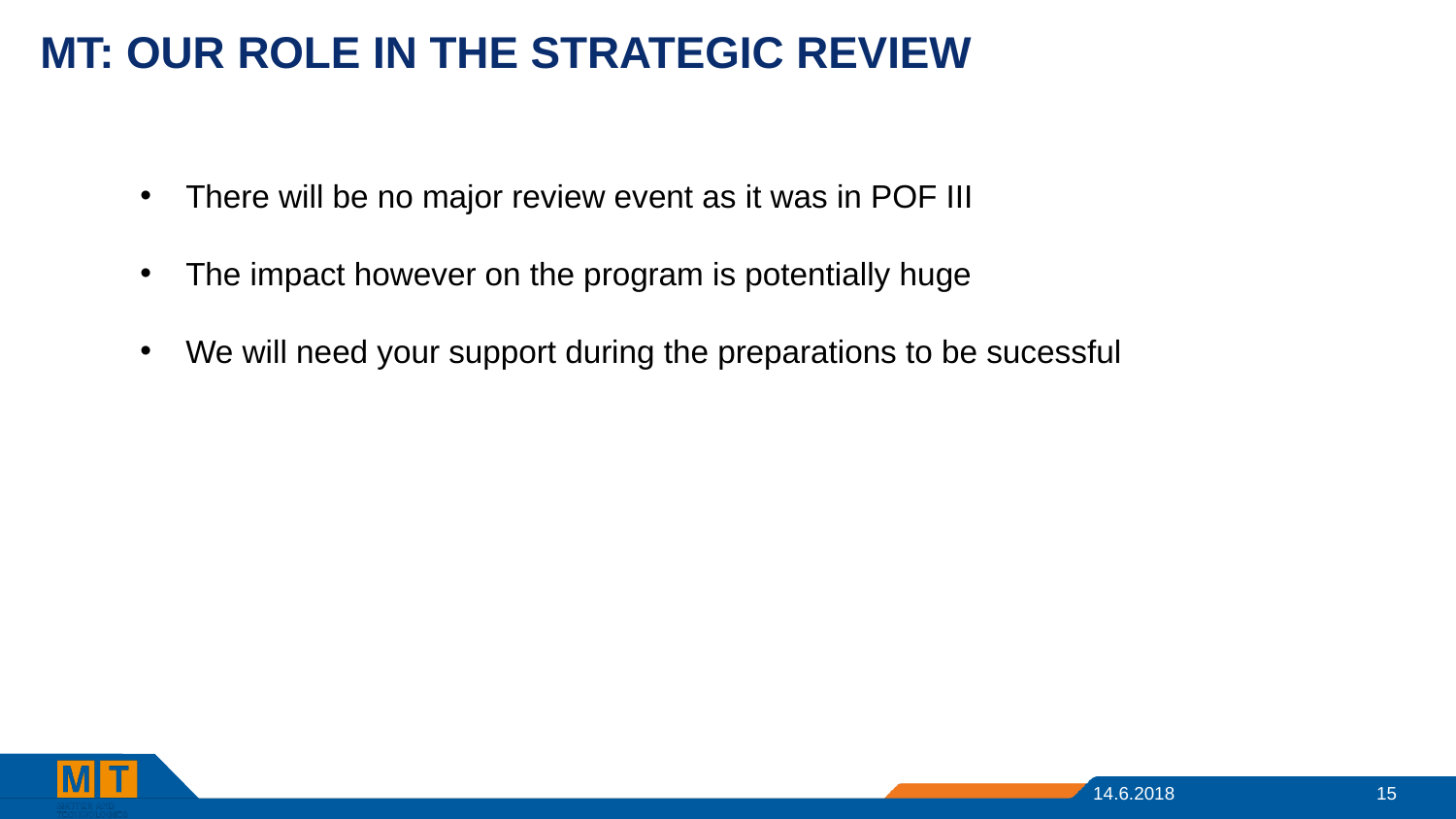

# MT: our role in the strategic review
There will be no major review event as it was in POF III

The impact however on the program is potentially huge

We will need your support during the preparations to be sucessful

14.6.2018